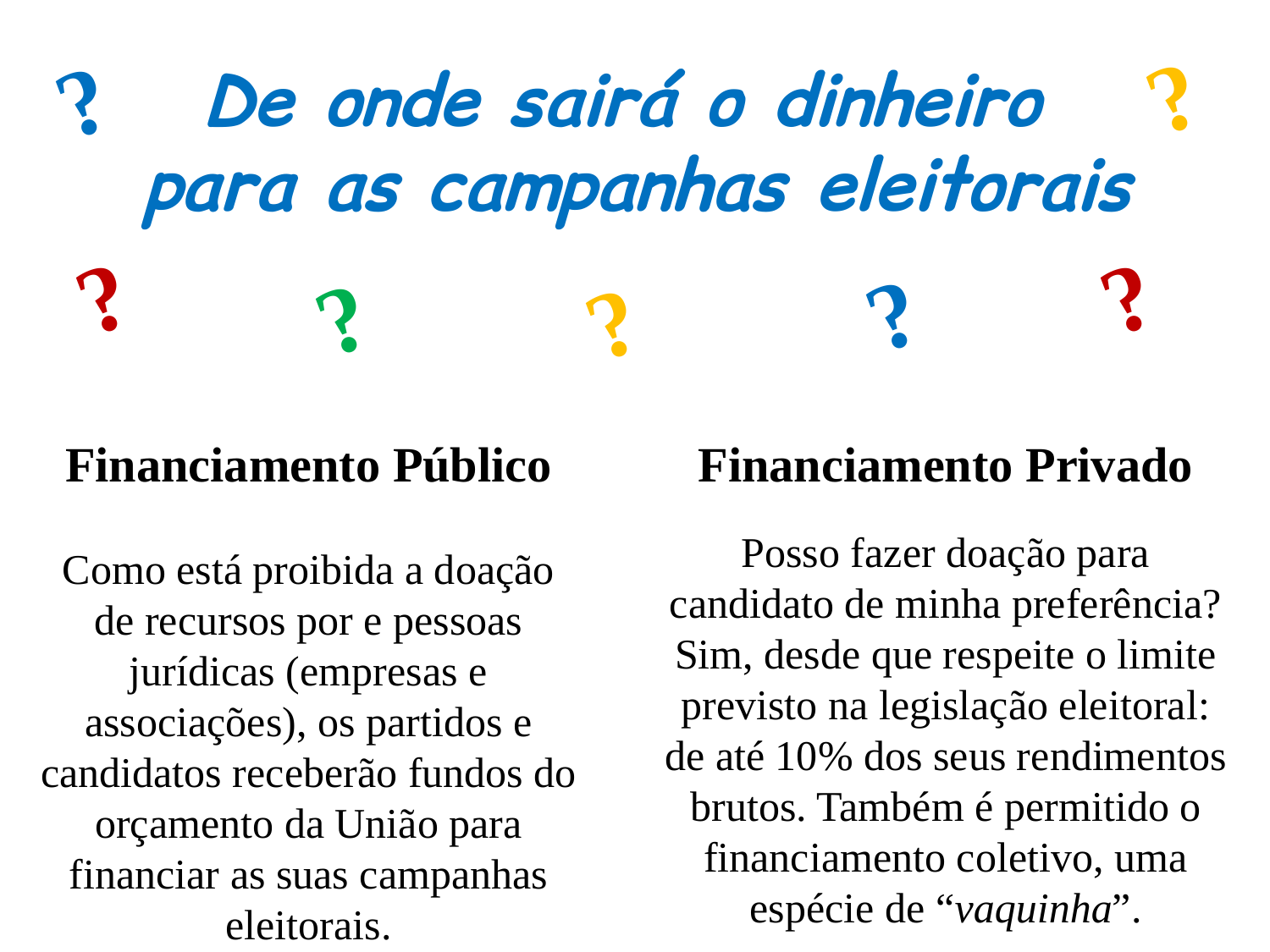

?
?
De onde sairá o dinheiro
para as campanhas eleitorais
?
?
?
?
?
Financiamento Público

Como está proibida a doação de recursos por e pessoas jurídicas (empresas e associações), os partidos e candidatos receberão fundos do orçamento da União para financiar as suas campanhas eleitorais.
Financiamento Privado

Posso fazer doação para candidato de minha preferência? Sim, desde que respeite o limite previsto na legislação eleitoral: de até 10% dos seus rendimentos brutos. Também é permitido o financiamento coletivo, uma espécie de “vaquinha”.